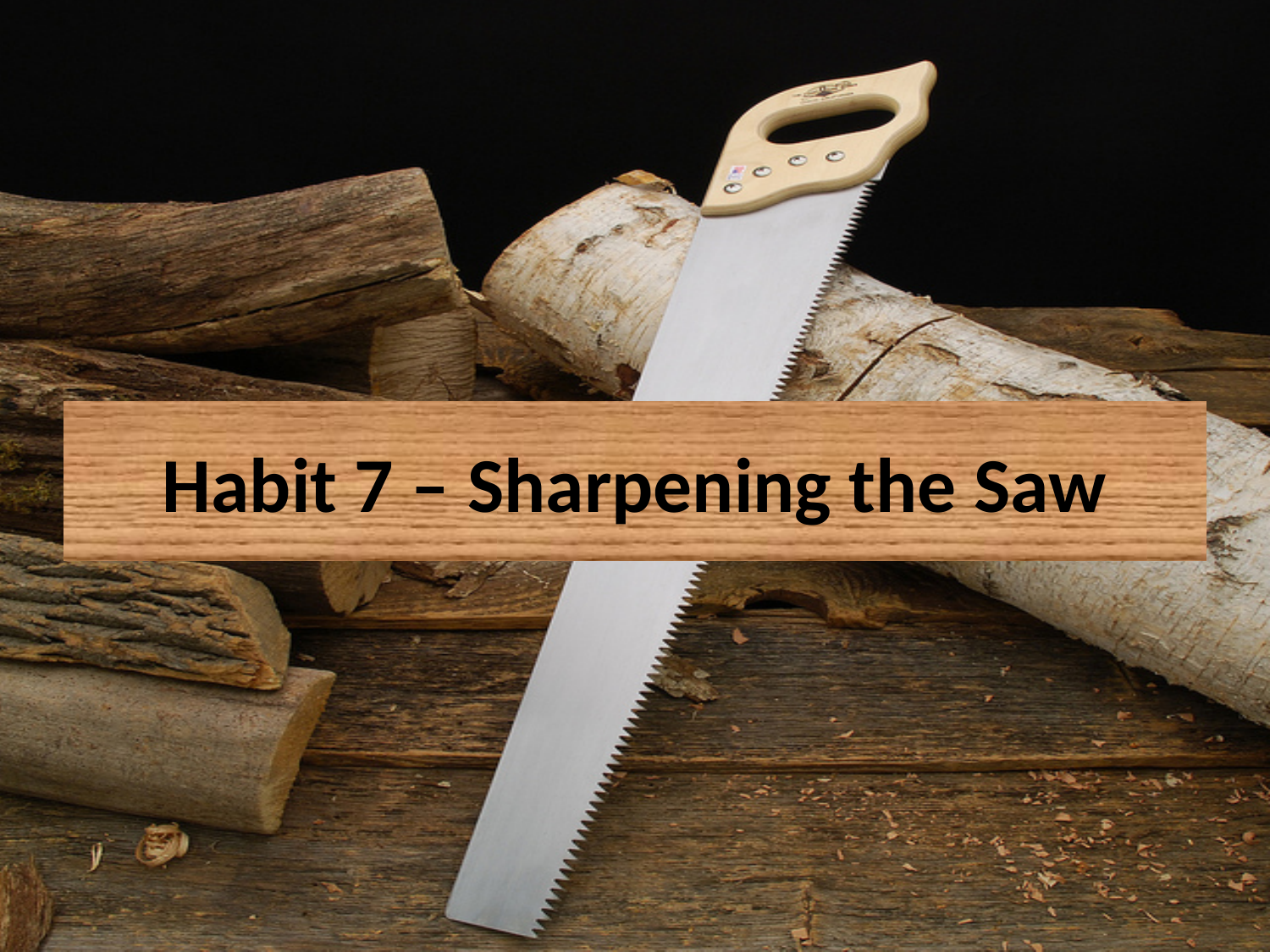

# Habit 7 – Sharpening the Saw